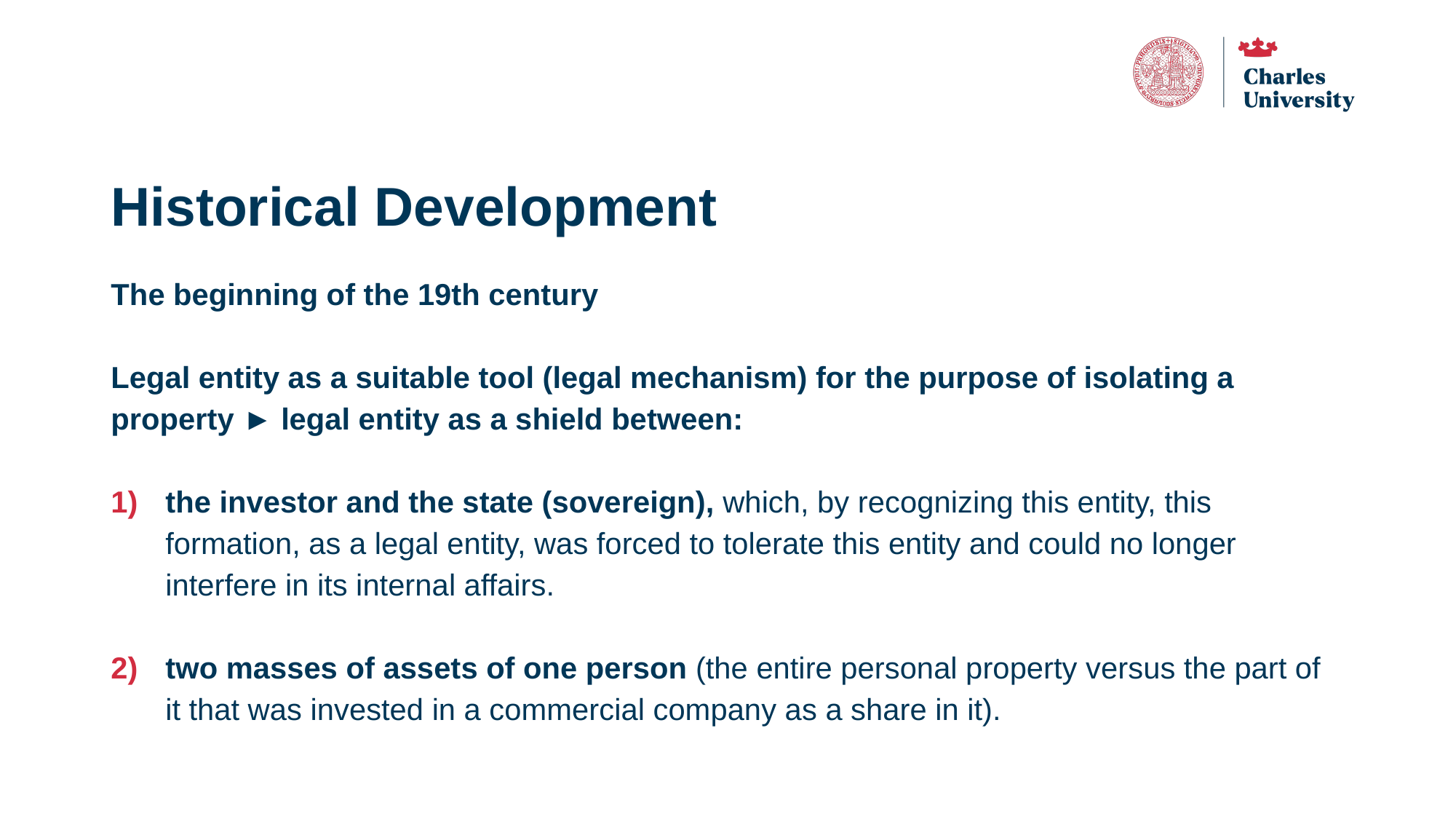

# Historical Development
The beginning of the 19th century

Legal entity as a suitable tool (legal mechanism) for the purpose of isolating a property ► legal entity as a shield between:

the investor and the state (sovereign), which, by recognizing this entity, this formation, as a legal entity, was forced to tolerate this entity and could no longer interfere in its internal affairs.

two masses of assets of one person (the entire personal property versus the part of it that was invested in a commercial company as a share in it).